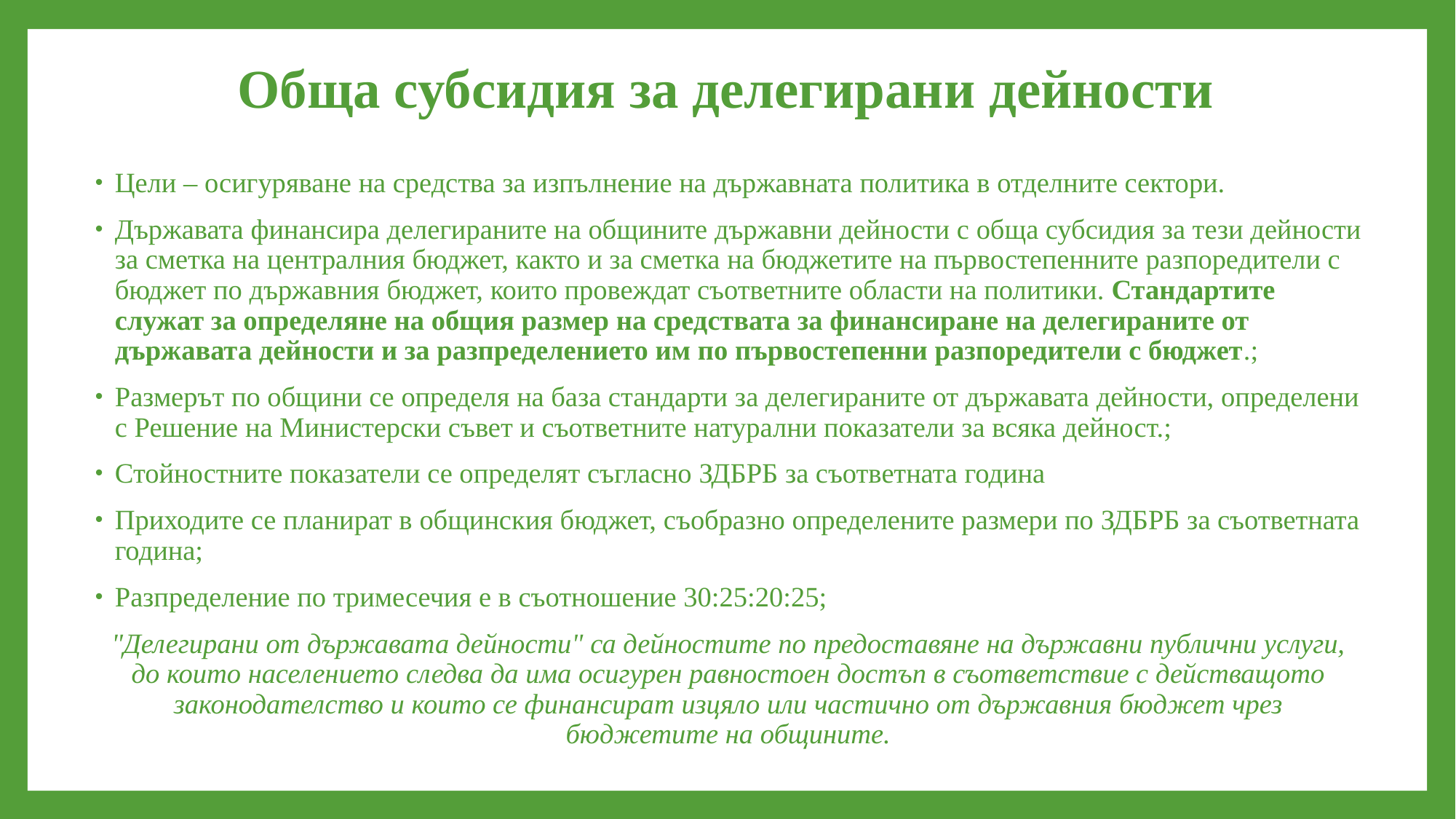

# Обща субсидия за делегирани дейности
Цели – осигуряване на средства за изпълнение на държавната политика в отделните сектори.
Държавата финансира делегираните на общините държавни дейности с обща субсидия за тези дейности за сметка на централния бюджет, както и за сметка на бюджетите на първостепенните разпоредители с бюджет по държавния бюджет, които провеждат съответните области на политики. Стандартите служат за определяне на общия размер на средствата за финансиране на делегираните от държавата дейности и за разпределението им по първостепенни разпоредители с бюджет.;
Размерът по общини се определя на база стандарти за делегираните от държавата дейности, определени с Решение на Министерски съвет и съответните натурални показатели за всяка дейност.;
Стойностните показатели се определят съгласно ЗДБРБ за съответната година
Приходите се планират в общинския бюджет, съобразно определените размери по ЗДБРБ за съответната година;
Разпределение по тримесечия е в съотношение 30:25:20:25;
"Делегирани от държавата дейности" са дейностите по предоставяне на държавни публични услуги, до които населението следва да има осигурен равностоен достъп в съответствие с действащото законодателство и които се финансират изцяло или частично от държавния бюджет чрез бюджетите на общините.